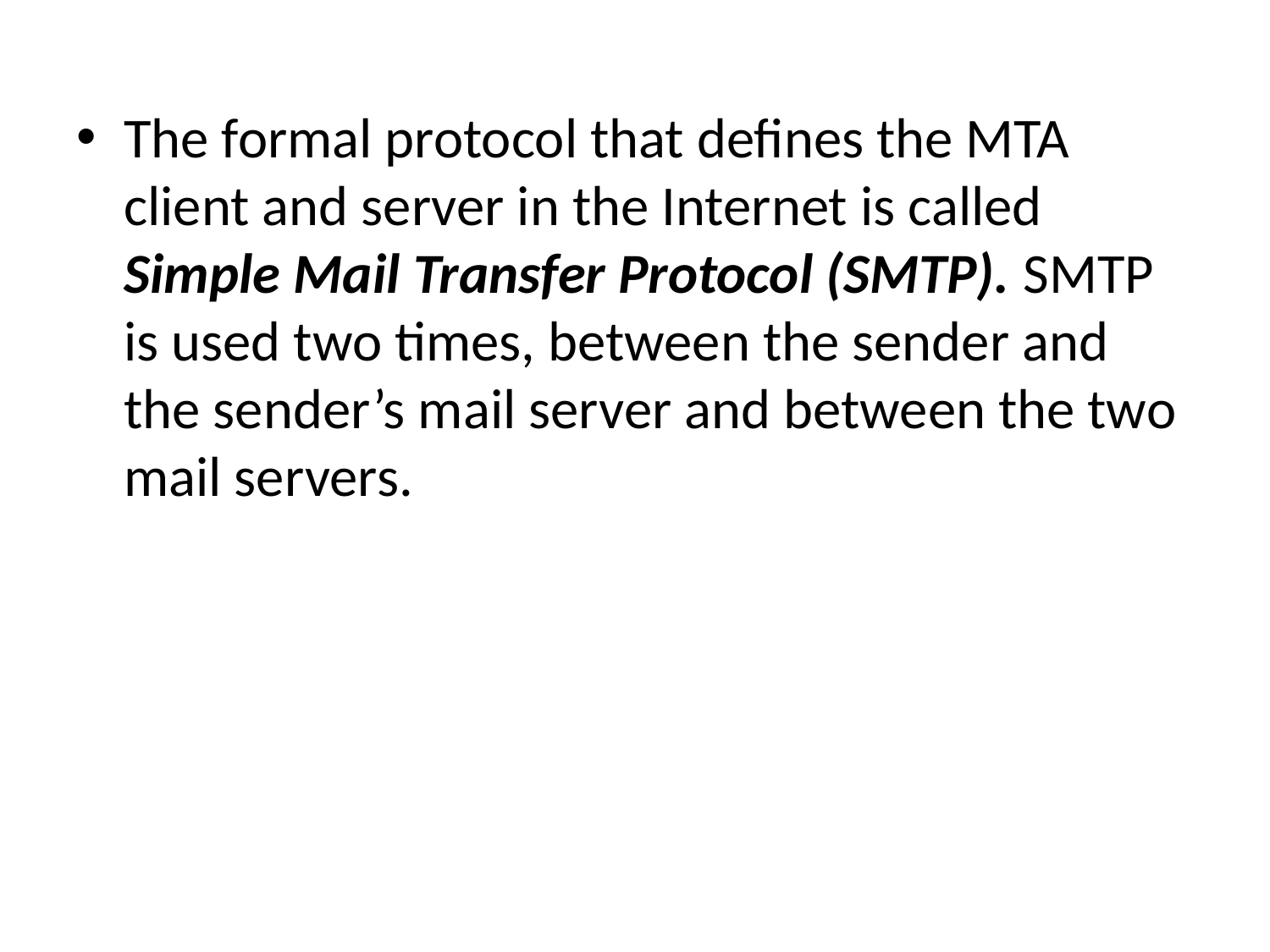

The formal protocol that defines the MTA client and server in the Internet is called Simple Mail Transfer Protocol (SMTP). SMTP is used two times, between the sender and the sender’s mail server and between the two mail servers.